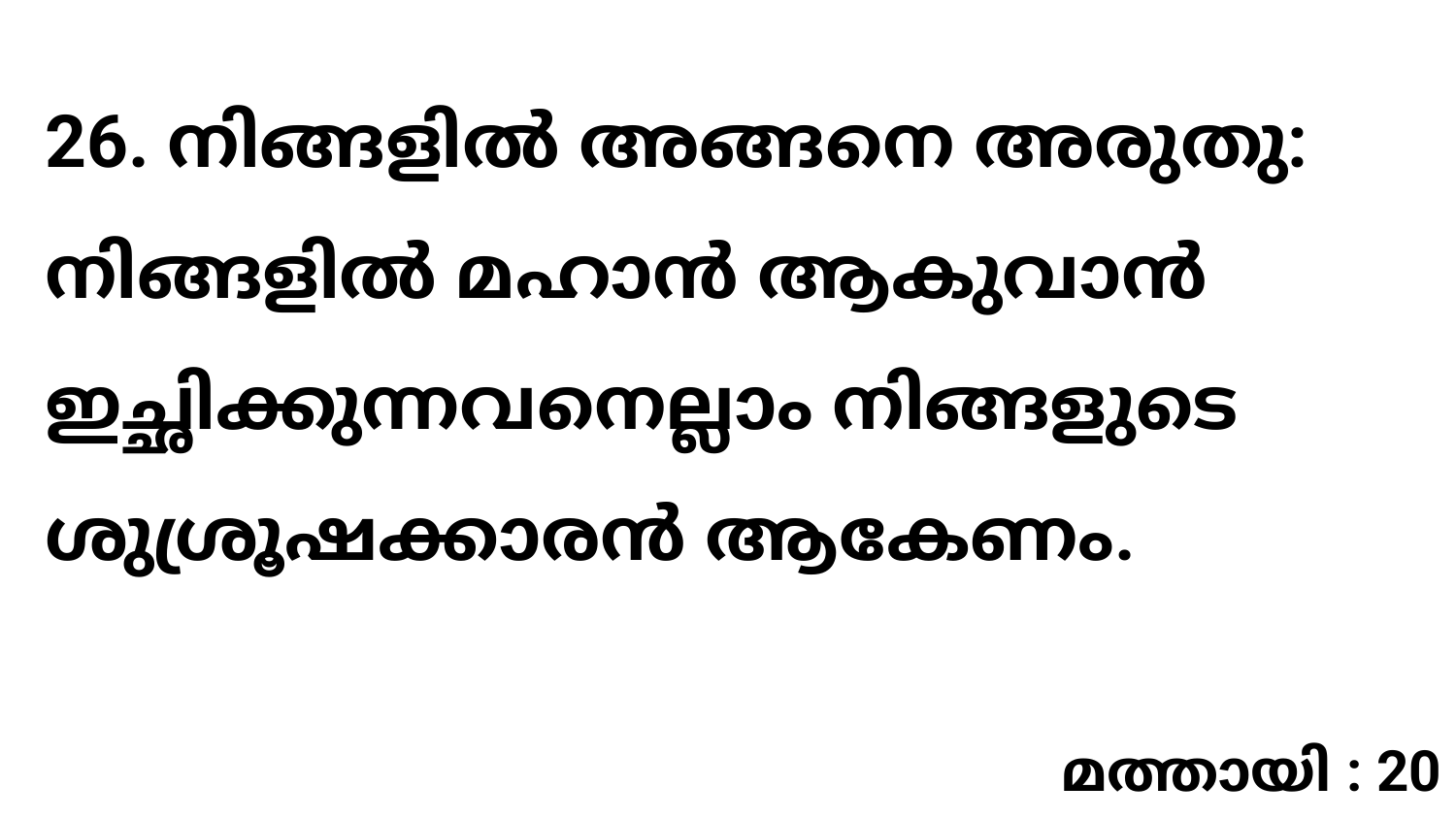

26. നിങ്ങളിൽ അങ്ങനെ അരുതു: നിങ്ങളിൽ മഹാൻ ആകുവാൻ ഇച്ഛിക്കുന്നവനെല്ലാം നിങ്ങളുടെ ശുശ്രൂഷക്കാരൻ ആകേണം.
മത്തായി : 20